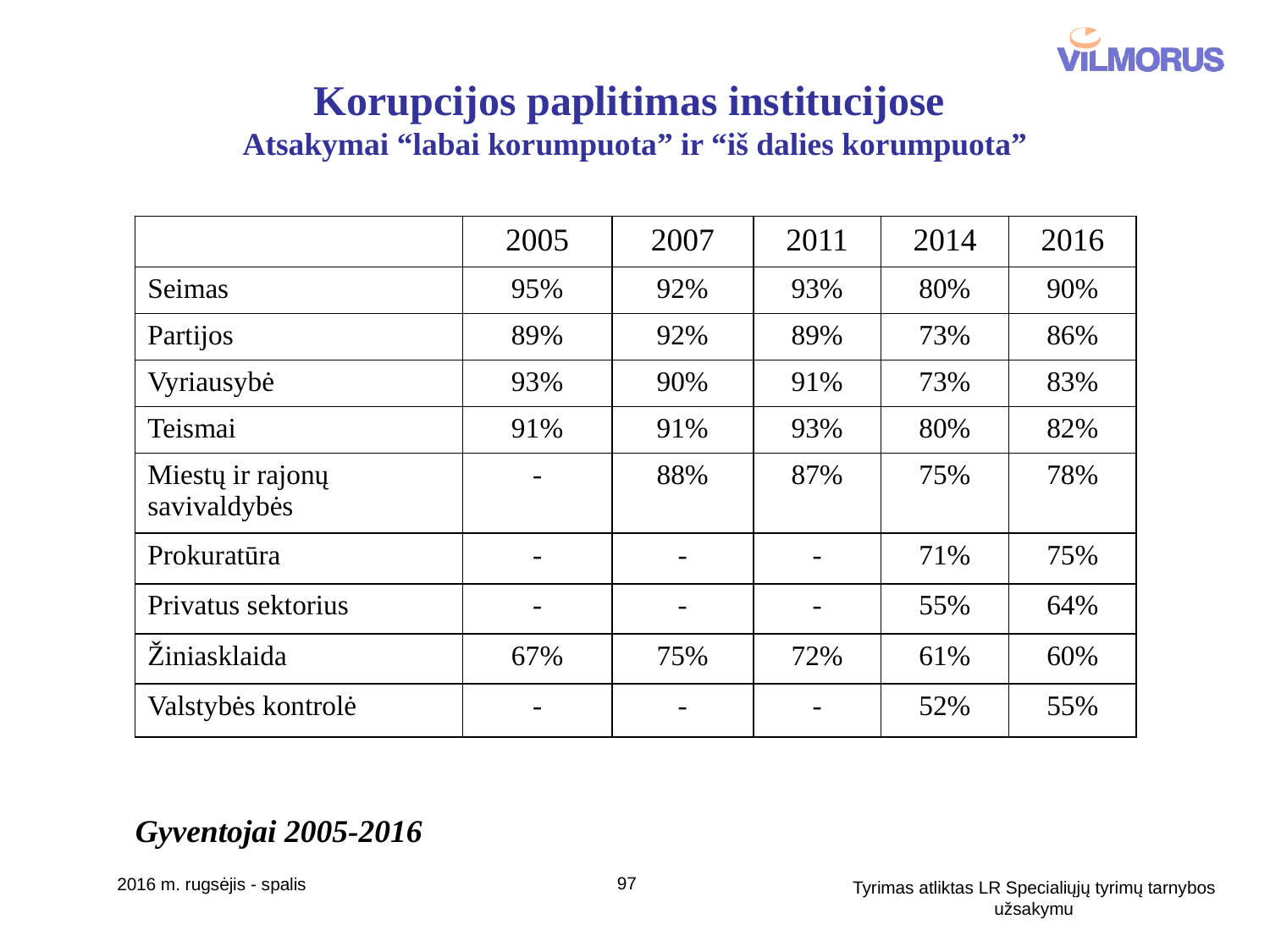

# Korupcijos paplitimas institucijose Atsakymai “labai korumpuota” ir “iš dalies korumpuota”
|  | 2005 | 2007 | 2011 | 2014 | 2016 |
| --- | --- | --- | --- | --- | --- |
| Seimas | 95% | 92% | 93% | 80% | 90% |
| Partijos | 89% | 92% | 89% | 73% | 86% |
| Vyriausybė | 93% | 90% | 91% | 73% | 83% |
| Teismai | 91% | 91% | 93% | 80% | 82% |
| Miestų ir rajonų savivaldybės | - | 88% | 87% | 75% | 78% |
| Prokuratūra | - | - | - | 71% | 75% |
| Privatus sektorius | - | - | - | 55% | 64% |
| Žiniasklaida | 67% | 75% | 72% | 61% | 60% |
| Valstybės kontrolė | - | - | - | 52% | 55% |
Gyventojai 2005-2016
97
2016 m. rugsėjis - spalis
Tyrimas atliktas LR Specialiųjų tyrimų tarnybos užsakymu